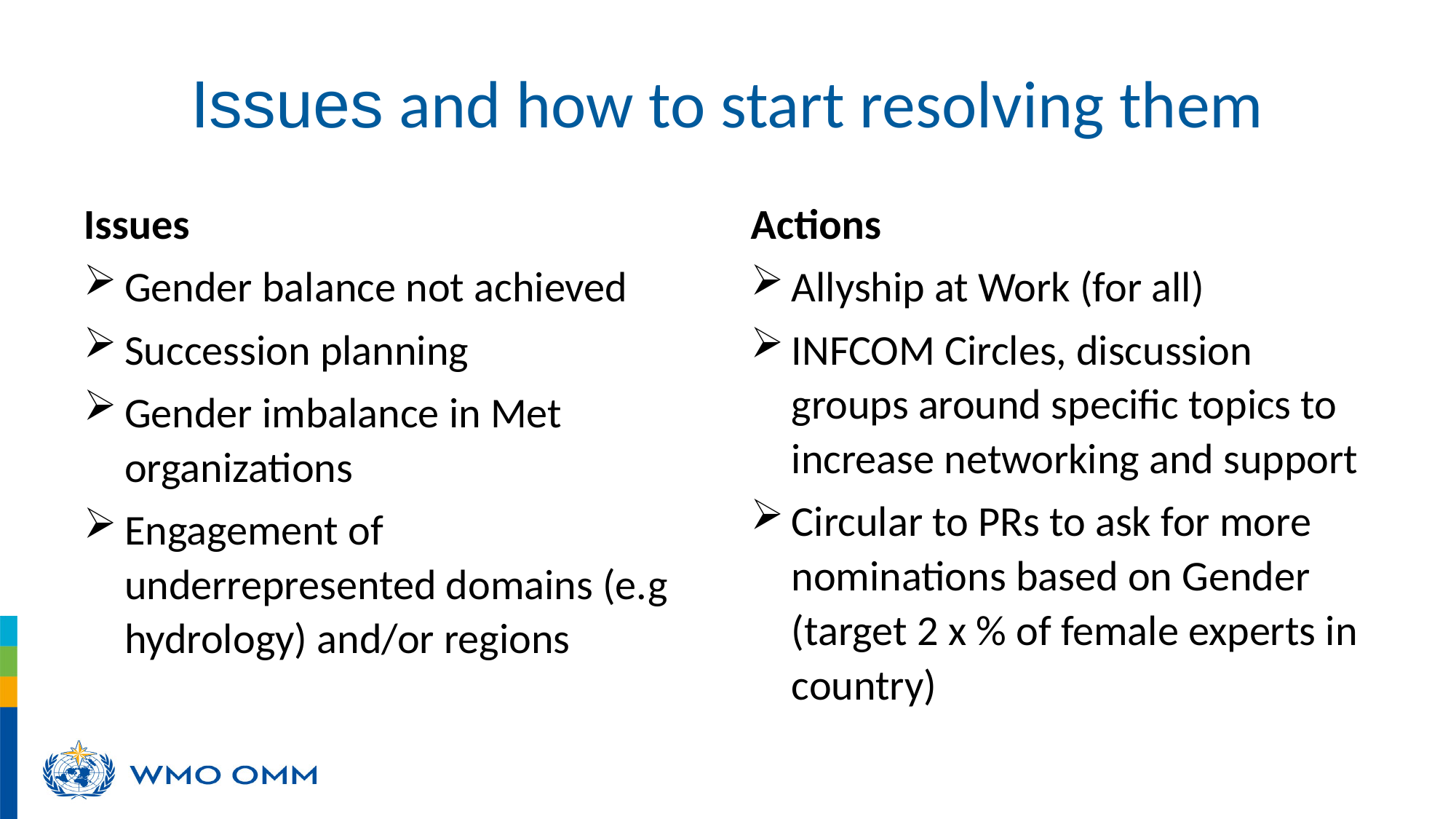

# Issues and how to start resolving them
Issues
Gender balance not achieved
Succession planning
Gender imbalance in Met organizations
Engagement of underrepresented domains (e.g hydrology) and/or regions

Actions
Allyship at Work (for all)
INFCOM Circles, discussion groups around specific topics to increase networking and support
Circular to PRs to ask for more nominations based on Gender (target 2 x % of female experts in country)